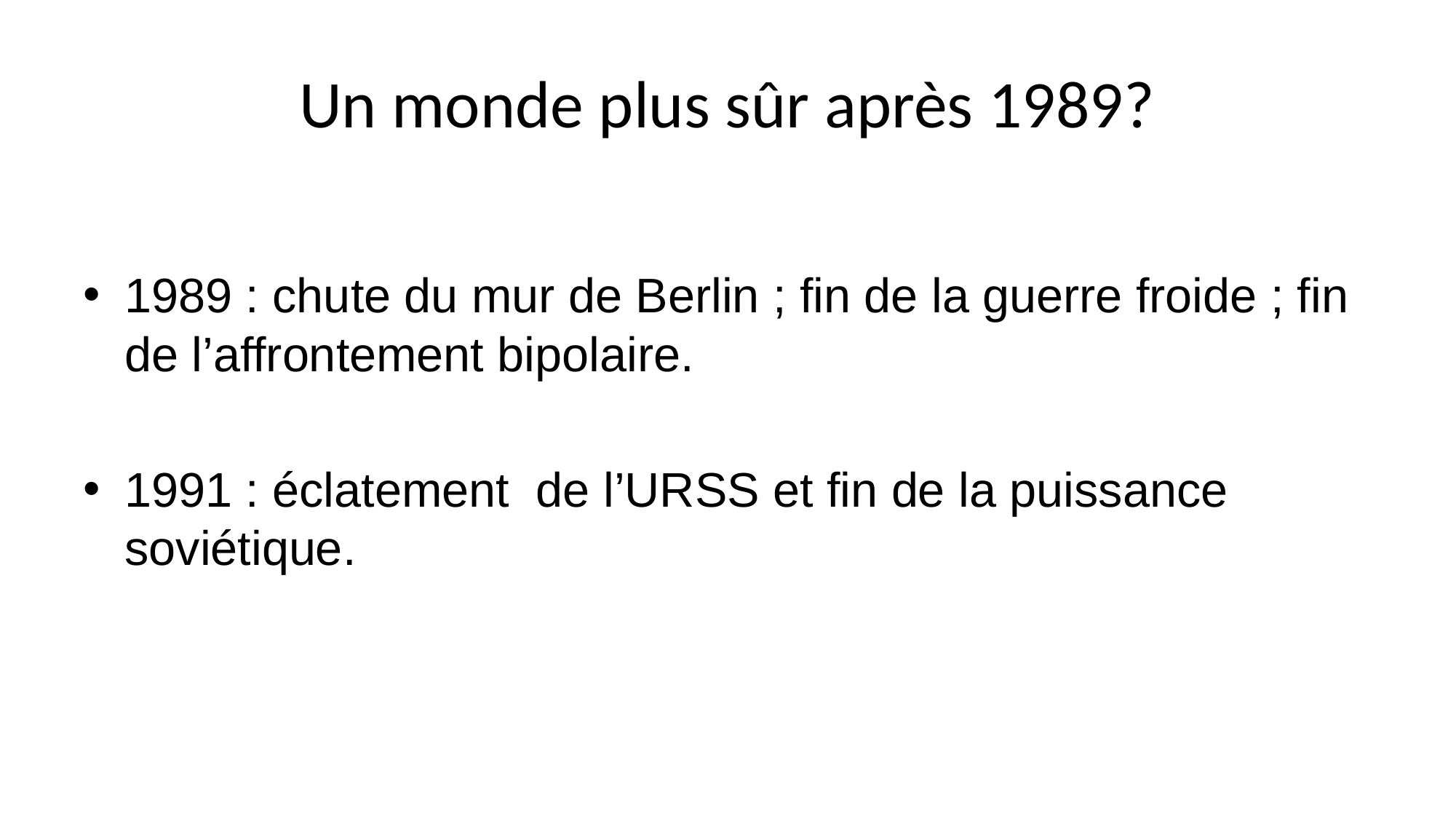

# Un monde plus sûr après 1989?

1989 : chute du mur de Berlin ; fin de la guerre froide ; fin de l’affrontement bipolaire.

1991 : éclatement  de l’URSS et fin de la puissance soviétique.